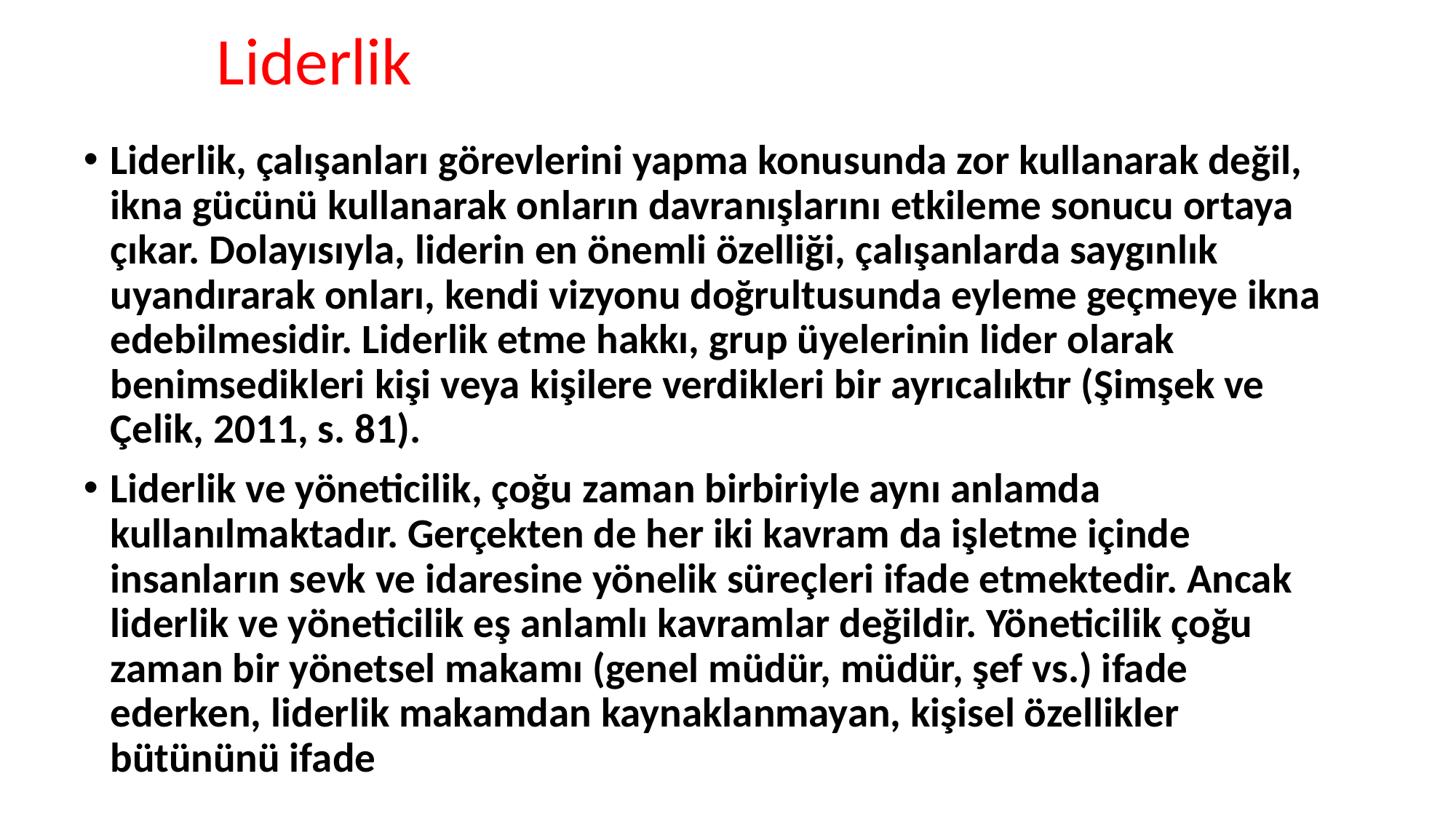

# Liderlik
Liderlik, çalışanları görevlerini yapma konusunda zor kullanarak değil, ikna gücünü kullanarak onların davranışlarını etkileme sonucu ortaya çıkar. Dolayısıyla, liderin en önemli özelliği, çalışanlarda saygınlık uyandırarak onları, kendi vizyonu doğrultusunda eyleme geçmeye ikna edebilmesidir. Liderlik etme hakkı, grup üyelerinin lider olarak benimsedikleri kişi veya kişilere verdikleri bir ayrıcalıktır (Şimşek ve Çelik, 2011, s. 81).
Liderlik ve yöneticilik, çoğu zaman birbiriyle aynı anlamda kullanılmaktadır. Gerçekten de her iki kavram da işletme içinde insanların sevk ve idaresine yönelik süreçleri ifade etmektedir. Ancak liderlik ve yöneticilik eş anlamlı kavramlar değildir. Yöneticilik çoğu zaman bir yönetsel makamı (genel müdür, müdür, şef vs.) ifade ederken, liderlik makamdan kaynaklanmayan, kişisel özellikler bütününü ifade